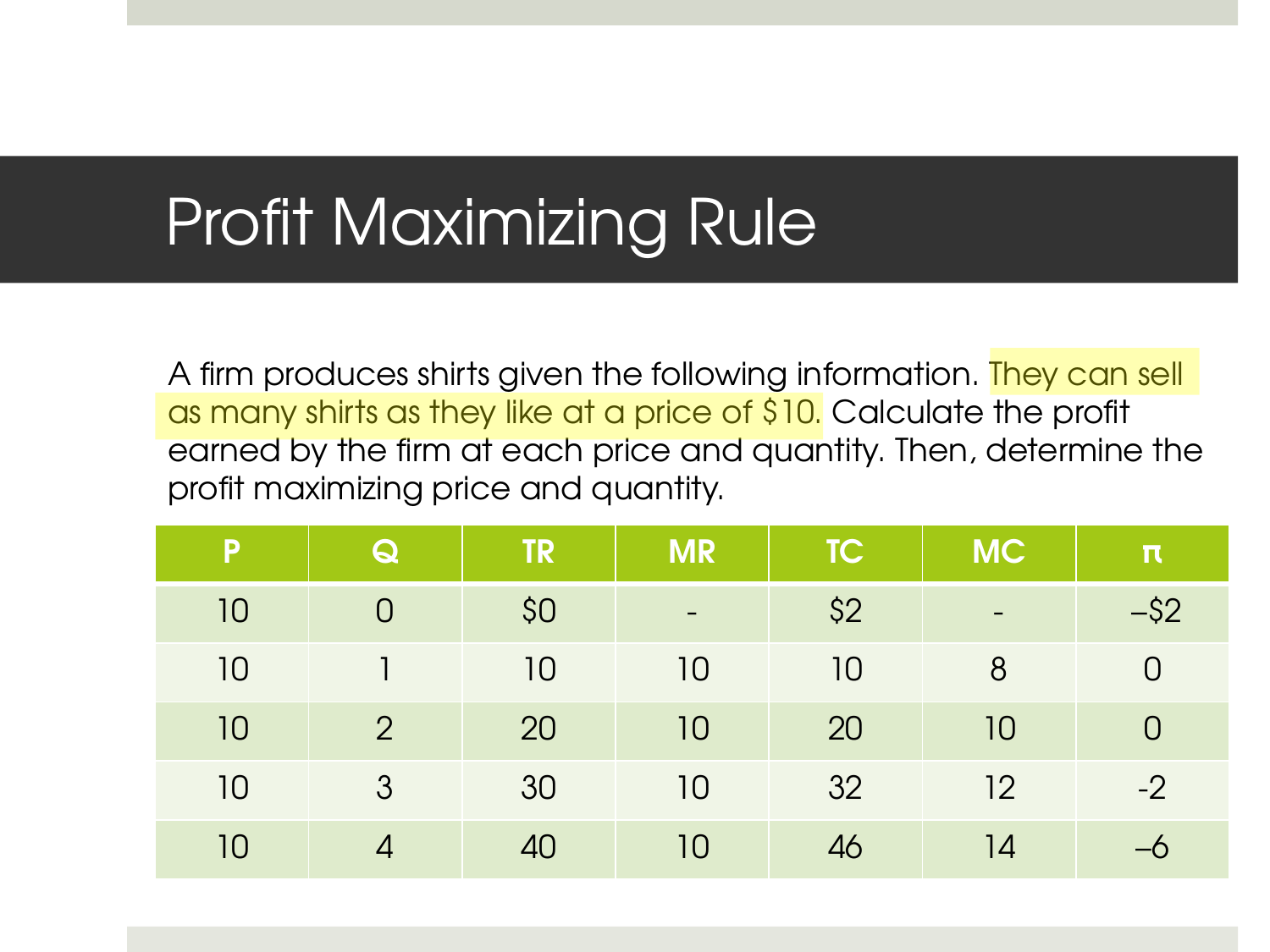

# Profit Maximizing Rule
A firm produces shirts given the following information. They can sell as many shirts as they like at a price of $10. Calculate the profit earned by the firm at each price and quantity. Then, determine the profit maximizing price and quantity.

| P | Q | TR | MR | TC | MC | π |
| --- | --- | --- | --- | --- | --- | --- |
| 10 | 0 |  |  |  |  |  |
| 10 | 1 |  |  |  |  |  |
| 10 | 2 |  |  |  |  |  |
| 10 | 3 |  |  |  |  |  |
| 10 | 4 |  |  |  |  |  |
| P | Q | TR | MR | TC | MC | π |
| --- | --- | --- | --- | --- | --- | --- |
| 10 | 0 | $0 |  |  |  |  |
| 10 | 1 | 10 |  |  |  |  |
| 10 | 2 | 20 |  |  |  |  |
| 10 | 3 | 30 |  |  |  |  |
| 10 | 4 | 40 |  |  |  |  |
| P | Q | TR | MR | TC | MC | π |
| --- | --- | --- | --- | --- | --- | --- |
| 10 | 0 | $0 | - | $2 | - | –$2 |
| 10 | 1 | 10 | 10 | 10 | 8 | 0 |
| 10 | 2 | 20 | 10 | 20 | 10 | 0 |
| 10 | 3 | 30 | 10 | 32 | 12 | -2 |
| 10 | 4 | 40 | 10 | 46 | 14 | –6 |
| P | Q | TR | MR | TC | MC | π |
| --- | --- | --- | --- | --- | --- | --- |
| 10 | 0 | $0 | - |  |  |  |
| 10 | 1 | 10 | 10 |  |  |  |
| 10 | 2 | 20 | 10 |  |  |  |
| 10 | 3 | 30 | 10 |  |  |  |
| 10 | 4 | 40 | 10 |  |  |  |
| P | Q | TR | MR | TC | MC | π |
| --- | --- | --- | --- | --- | --- | --- |
| 10 | 0 | $0 | - | $2 |  |  |
| 10 | 1 | 10 | 10 | 10 |  |  |
| 10 | 2 | 20 | 10 | 18 |  |  |
| 10 | 3 | 30 | 10 | 30 |  |  |
| 10 | 4 | 40 | 10 | 44 |  |  |
| P | Q | TR | MR | TC | MC | π |
| --- | --- | --- | --- | --- | --- | --- |
| 10 | 0 | $0 | - | $2 | - |  |
| 10 | 1 | 10 | 10 | 10 | 8 |  |
| 10 | 2 | 20 | 10 | 18 | 10 |  |
| 10 | 3 | 30 | 10 | 30 | 12 |  |
| 10 | 4 | 40 | 10 | 44 | 14 |  |